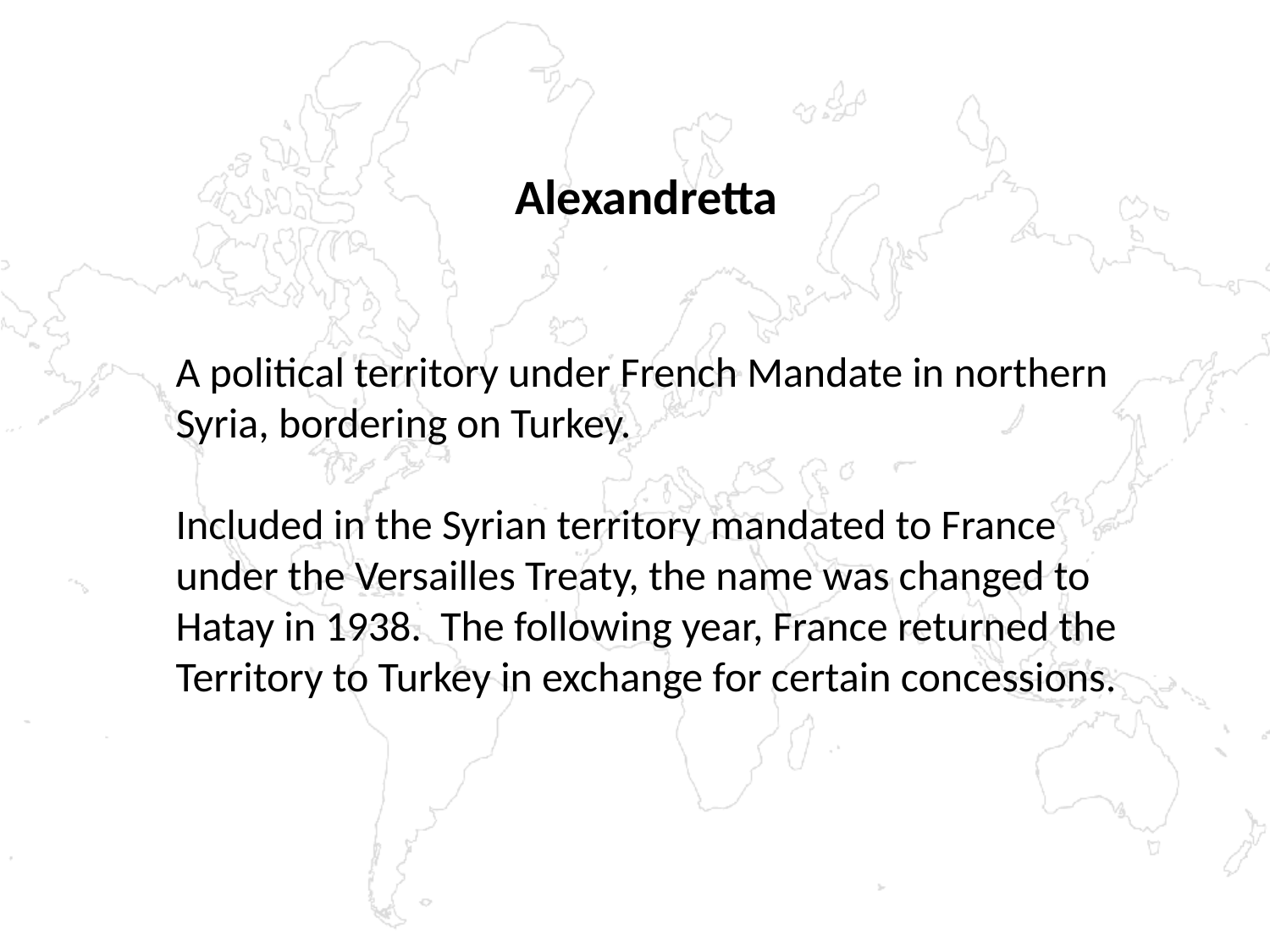

Alexandretta
A political territory under French Mandate in northern
Syria, bordering on Turkey.

Included in the Syrian territory mandated to France
under the Versailles Treaty, the name was changed to
Hatay in 1938.  The following year, France returned the
Territory to Turkey in exchange for certain concessions.